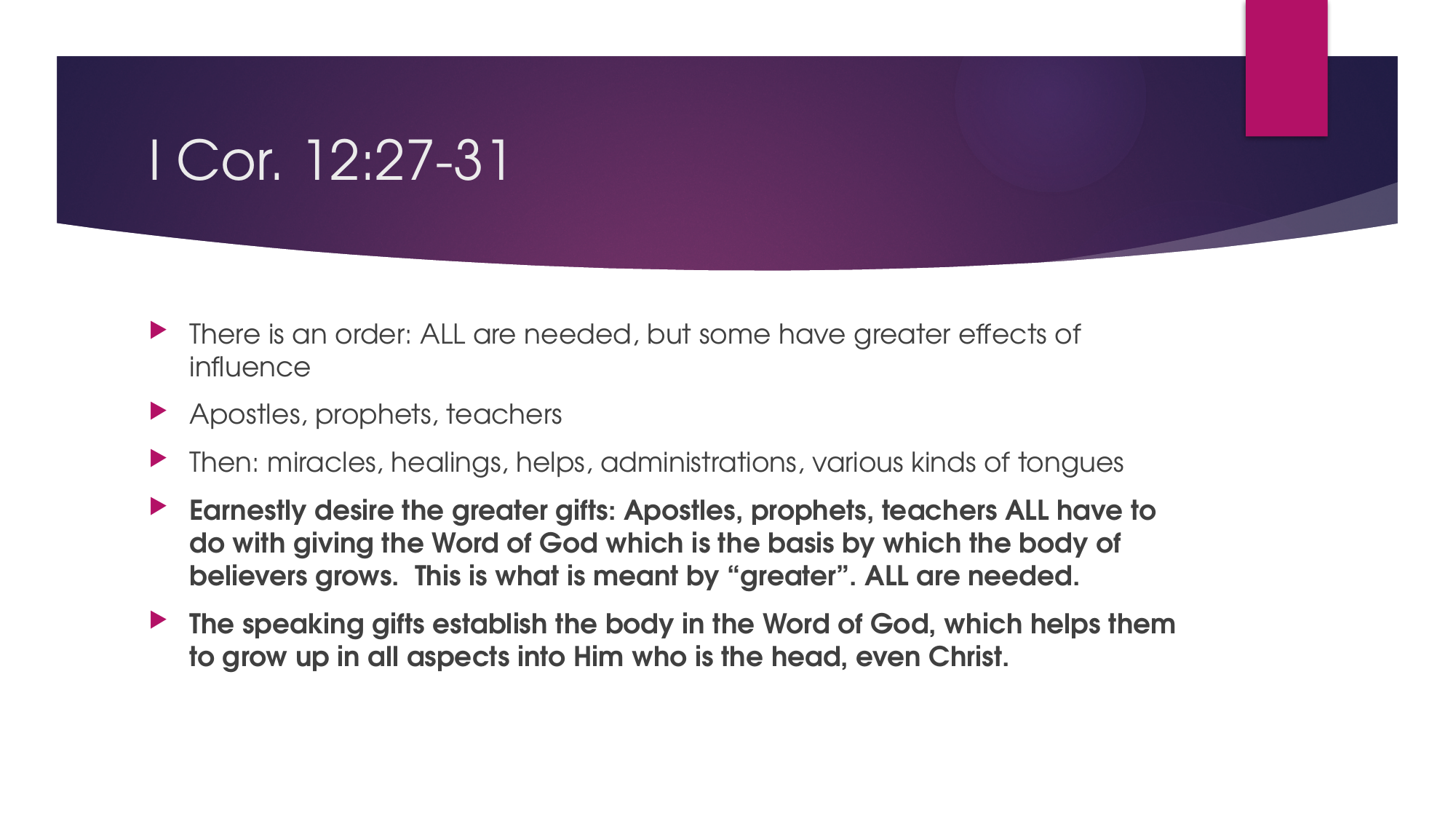

# I Cor. 12:27-31
There is an order: ALL are needed, but some have greater effects of influence
Apostles, prophets, teachers
Then: miracles, healings, helps, administrations, various kinds of tongues
Earnestly desire the greater gifts: Apostles, prophets, teachers ALL have to do with giving the Word of God which is the basis by which the body of believers grows.  This is what is meant by “greater”. ALL are needed.
The speaking gifts establish the body in the Word of God, which helps them to grow up in all aspects into Him who is the head, even Christ.